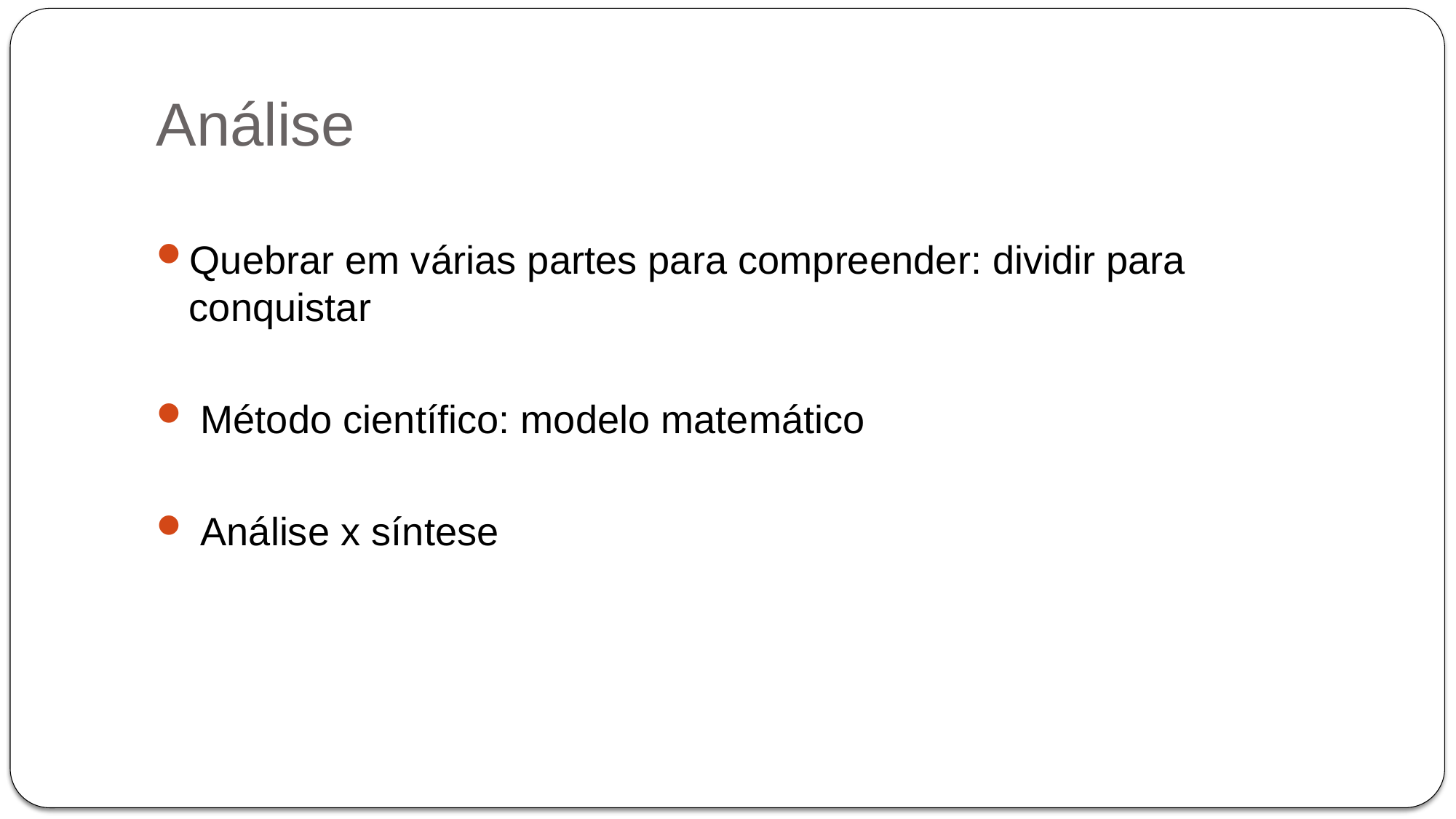

# Análise

Quebrar em várias partes para compreender: dividir para conquistar

 Método científico: modelo matemático

 Análise x síntese